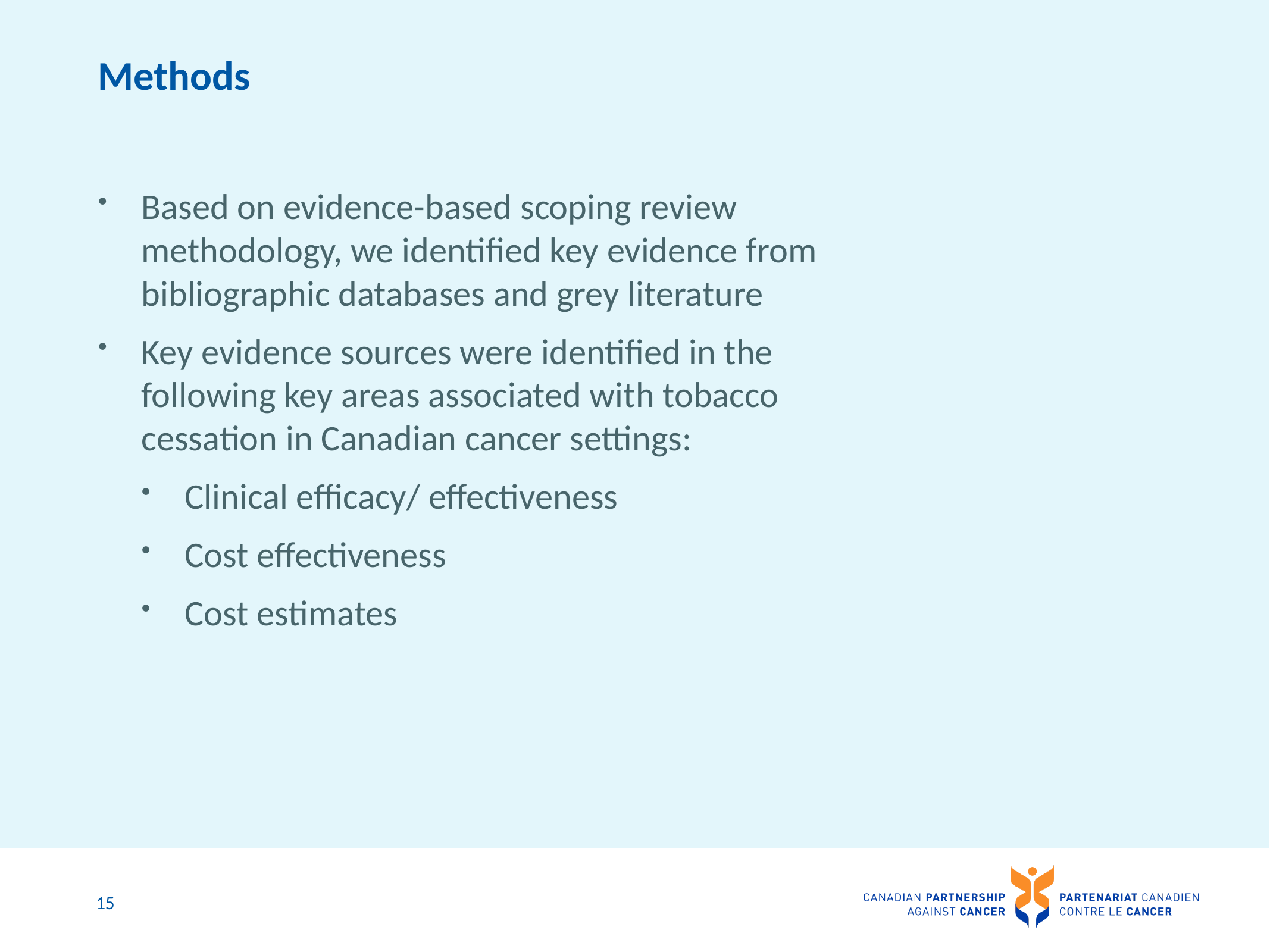

# Methods
Based on evidence-based scoping review methodology, we identified key evidence from bibliographic databases and grey literature
Key evidence sources were identified in the following key areas associated with tobacco cessation in Canadian cancer settings:
Clinical efficacy/ effectiveness
Cost effectiveness
Cost estimates
15